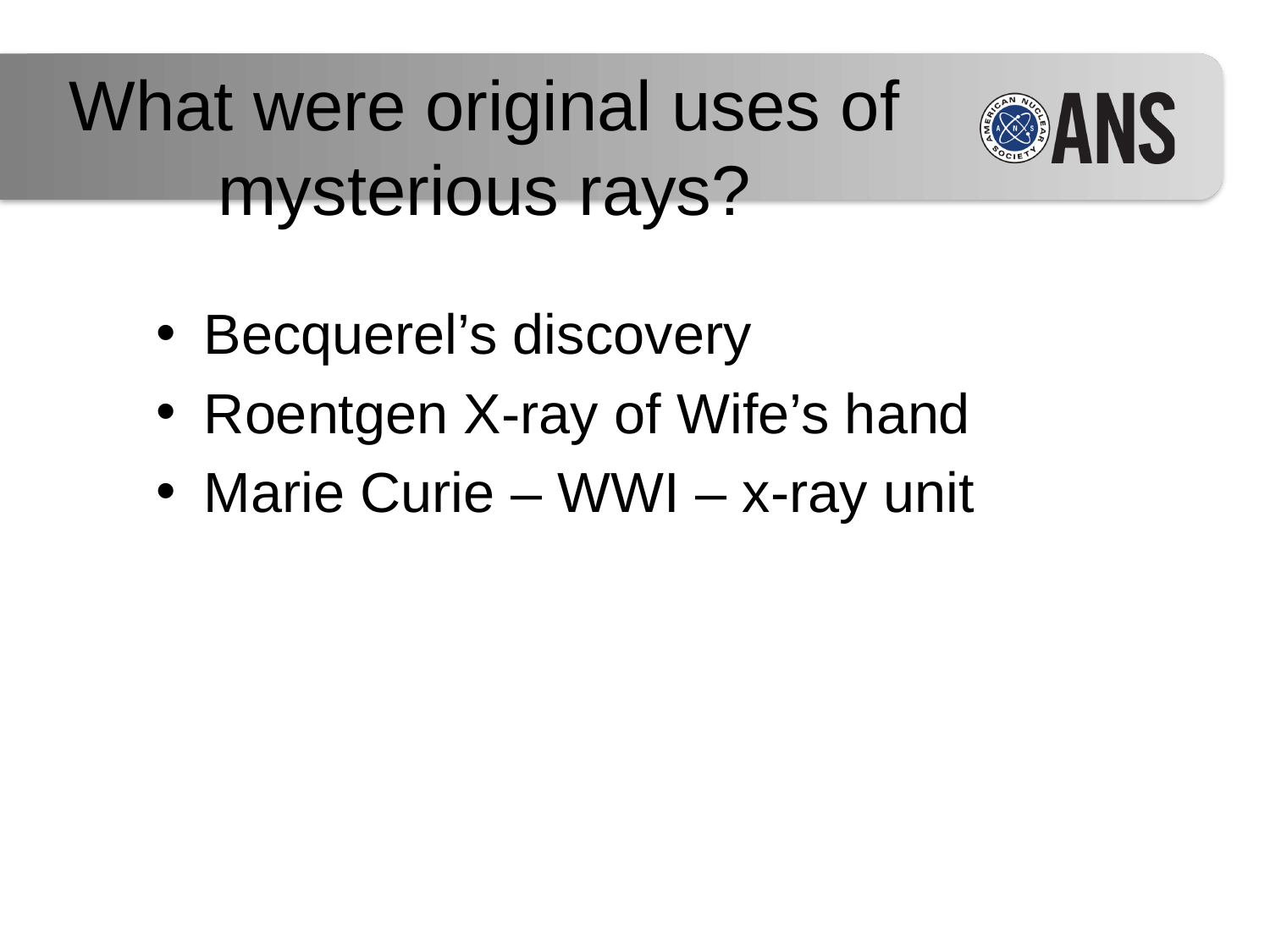

# What were original uses of mysterious rays?
Becquerel’s discovery
Roentgen X-ray of Wife’s hand
Marie Curie – WWI – x-ray unit